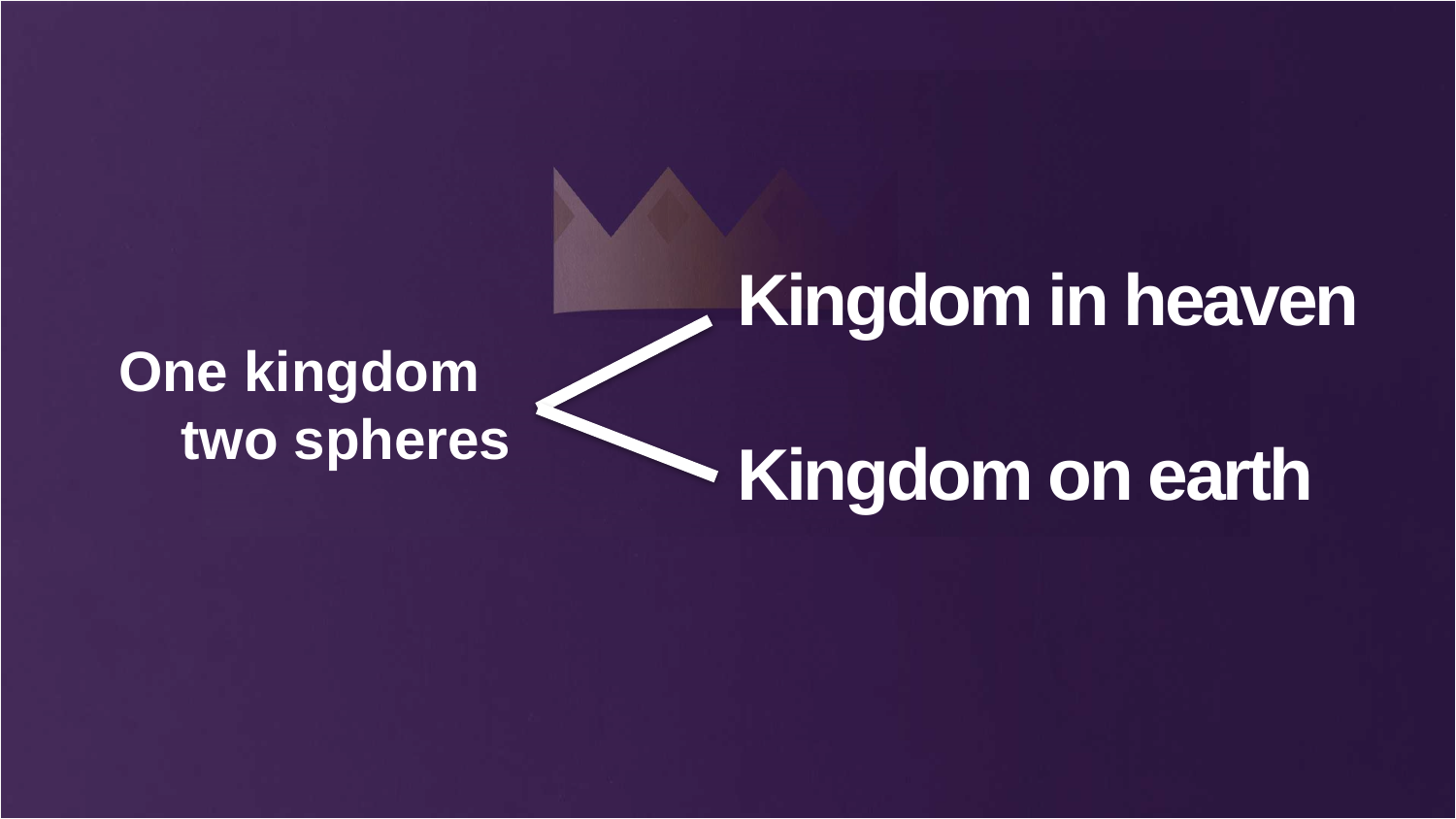

Kingdom in heaven

Kingdom on earth
One kingdom
two spheres